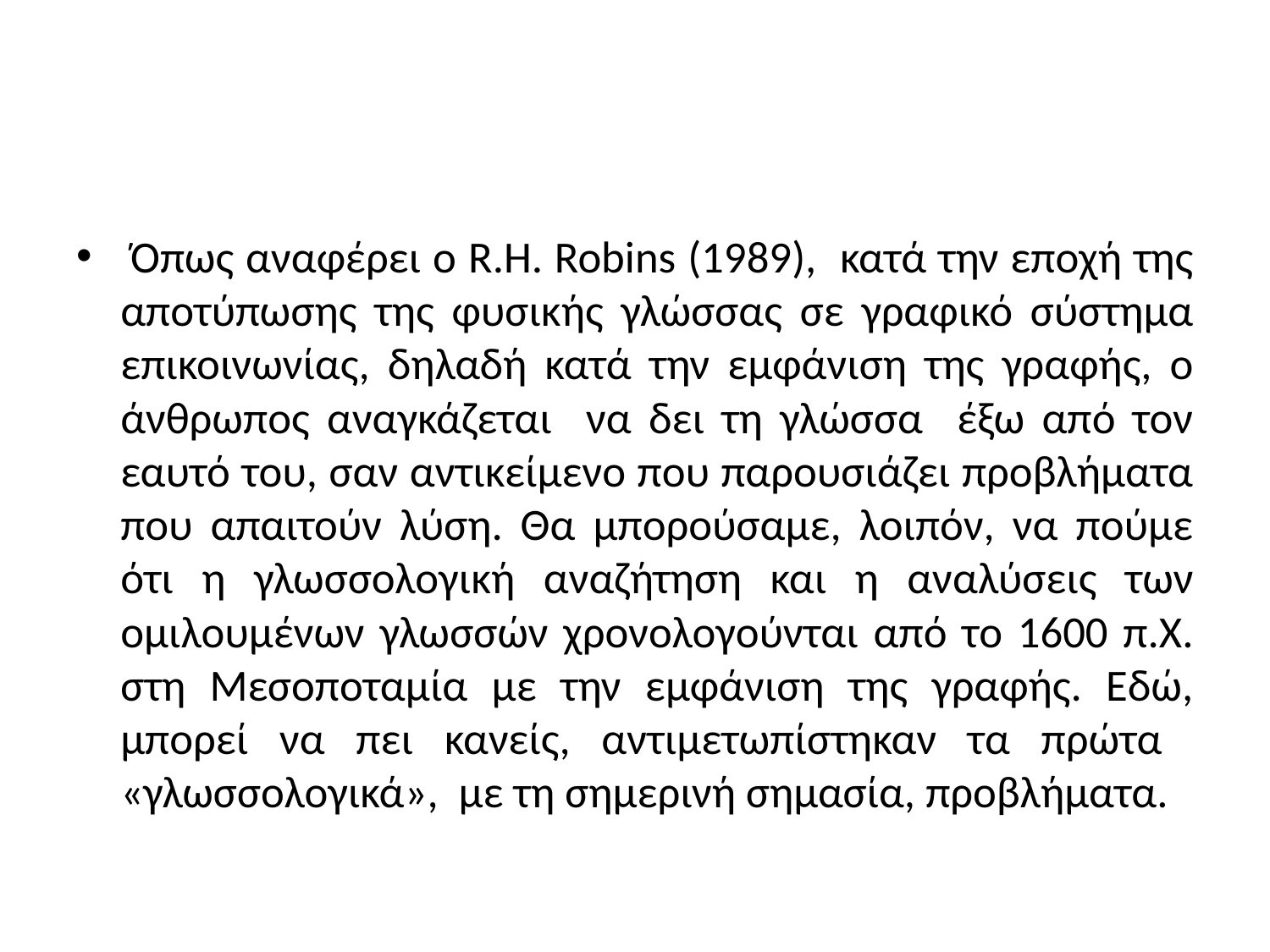

#
 Όπως αναφέρει ο R.H. Robins (1989),  κατά την εποχή της αποτύπωσης της φυσικής γλώσσας σε γραφικό σύστημα επικοινωνίας, δηλαδή κατά την εμφάνιση της γραφής, ο άνθρωπος αναγκάζεται  να δει τη γλώσσα  έξω από τον εαυτό του, σαν αντικείμενο που παρουσιάζει προβλήματα που απαιτούν λύση. Θα μπορούσαμε, λοιπόν, να πούμε ότι η γλωσσολογική αναζήτηση και η αναλύσεις των ομιλουμένων γλωσσών χρονολογούνται από το 1600 π.Χ. στη Μεσοποταμία με την εμφάνιση της γραφής. Εδώ, μπορεί να πει κανείς, αντιμετωπίστηκαν τα πρώτα  «γλωσσολογικά»,  με τη σημερινή σημασία, προβλήματα.